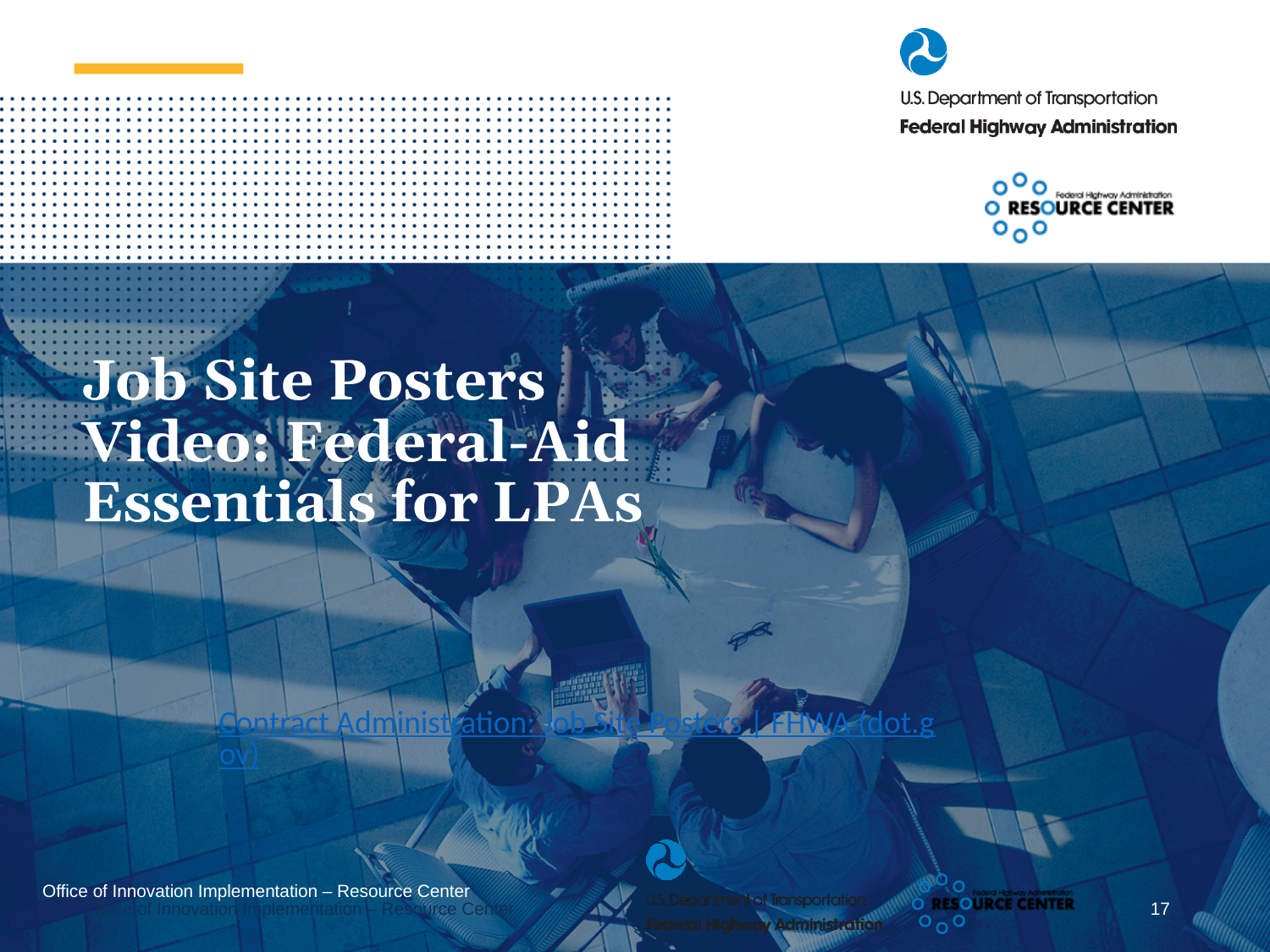

# Job Site Posters Video: Federal-Aid Essentials for LPAs
Contract Administration: Job Site Posters | FHWA (dot.gov)

17